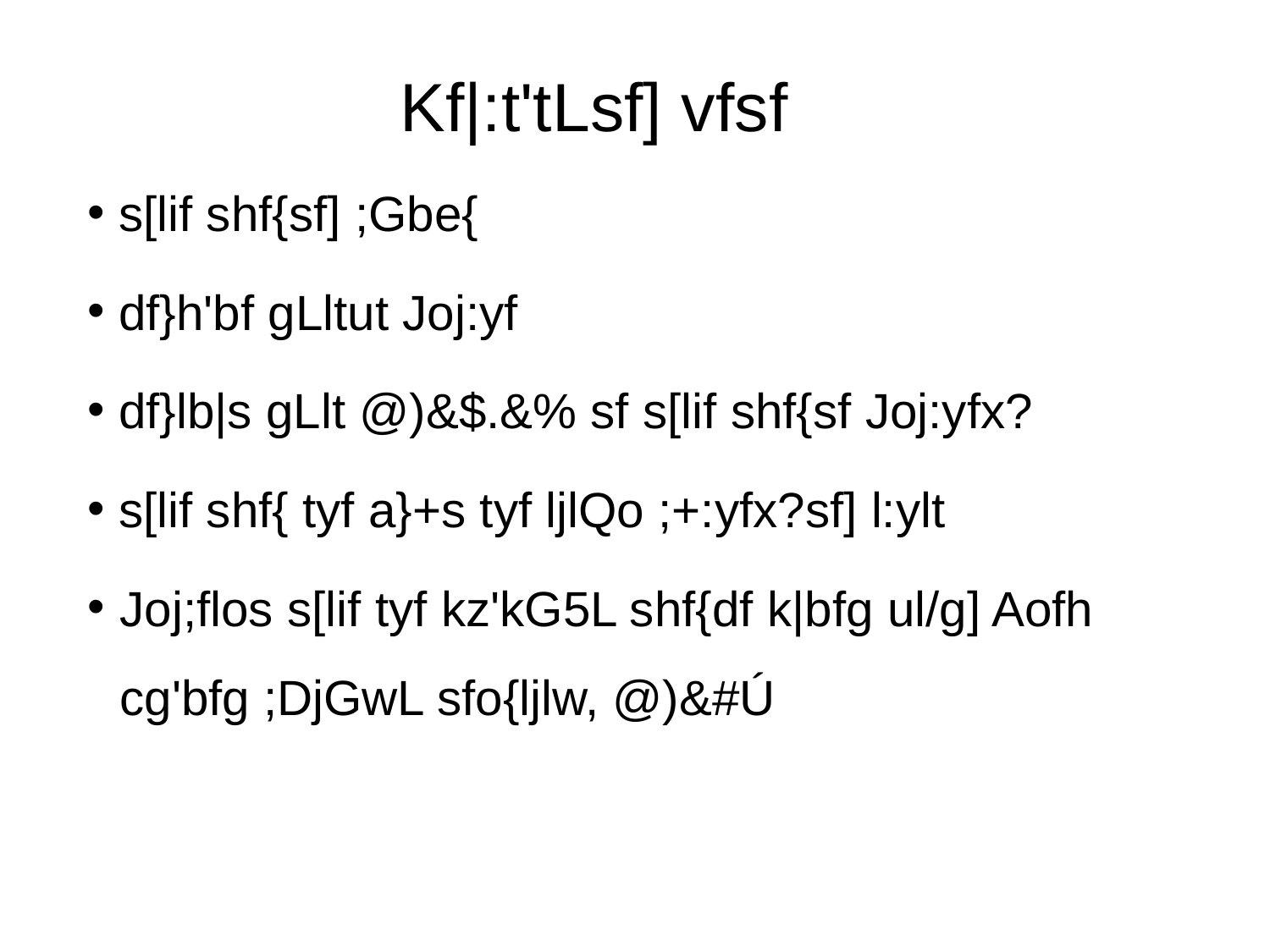

# Kf|:t'tLsf] vfsf
 s[lif shf{sf] ;Gbe{
 df}h'bf gLltut Joj:yf
 df}lb|s gLlt @)&$.&% sf s[lif shf{sf Joj:yfx?
 s[lif shf{ tyf a}+s tyf ljlQo ;+:yfx?sf] l:ylt
Joj;flos s[lif tyf kz'kG5L shf{df k|bfg ul/g] Aofh cg'bfg ;DjGwL sfo{ljlw, @)&#Ú